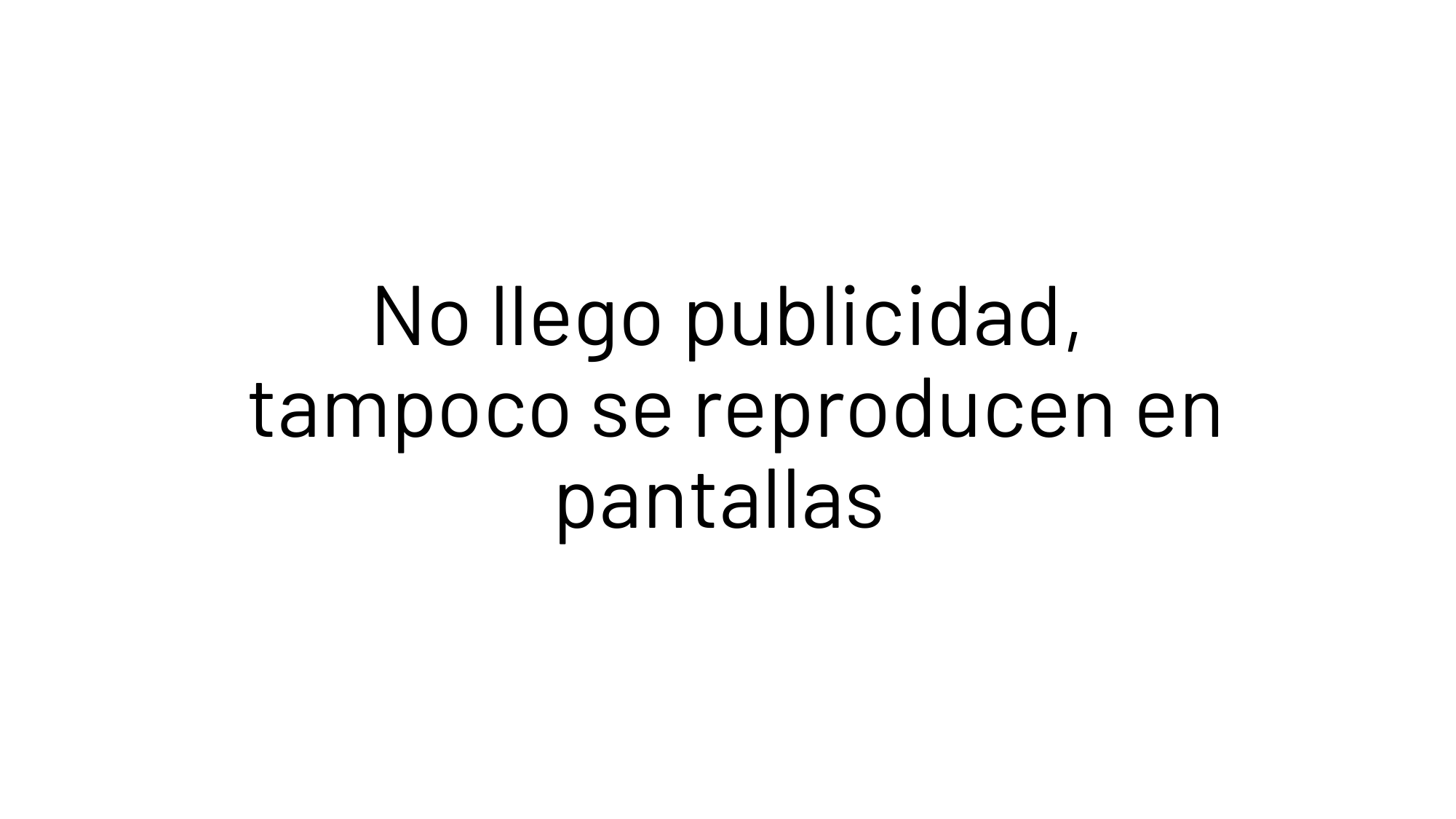

# No llego publicidad, tampoco se reproducen en pantallas